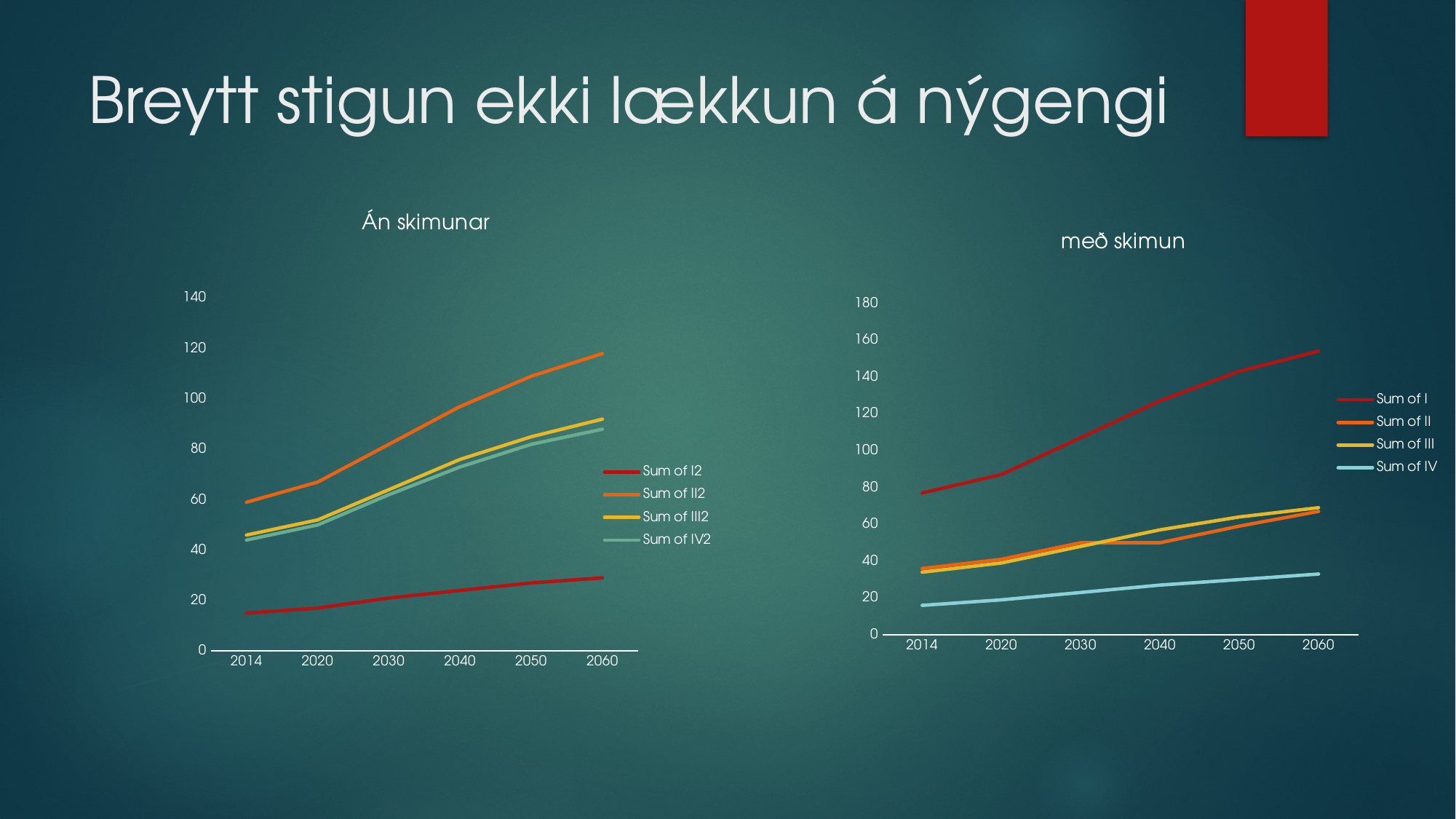

# Breytt stigun ekki lækkun á nýgengi

### Chart: Án skimunar

| Category | Sum of I2 | Sum of II2 | Sum of III2 | Sum of IV2 |
|---|---|---|---|---|
| 2014 | 15.0 | 59.0 | 46.0 | 44.0 |
| 2020 | 17.0 | 67.0 | 52.0 | 50.0 |
| 2030 | 21.0 | 82.0 | 64.0 | 62.0 |
| 2040 | 24.0 | 97.0 | 76.0 | 73.0 |
| 2050 | 27.0 | 109.0 | 85.0 | 82.0 |
| 2060 | 29.0 | 118.0 | 92.0 | 88.0 |

### Chart: með skimun

| Category | Sum of I | Sum of II | Sum of III | Sum of IV |
|---|---|---|---|---|
| 2014 | 77.0 | 36.0 | 34.0 | 16.0 |
| 2020 | 87.0 | 41.0 | 39.0 | 19.0 |
| 2030 | 107.0 | 50.0 | 48.0 | 23.0 |
| 2040 | 127.0 | 50.0 | 57.0 | 27.0 |
| 2050 | 143.0 | 59.0 | 64.0 | 30.0 |
| 2060 | 154.0 | 67.0 | 69.0 | 33.0 |